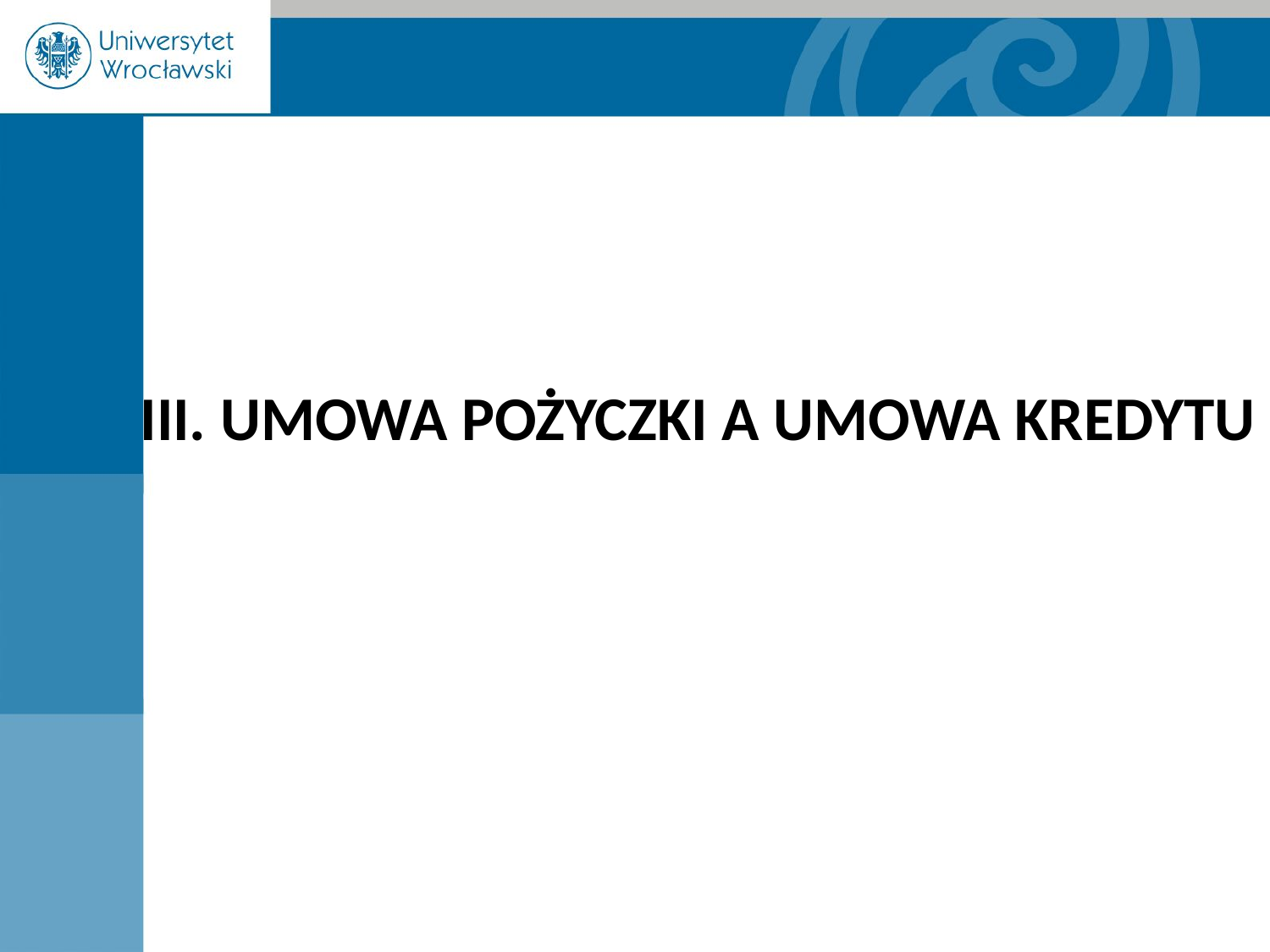

# III. UMOWA POŻYCZKI A UMOWA KREDYTU